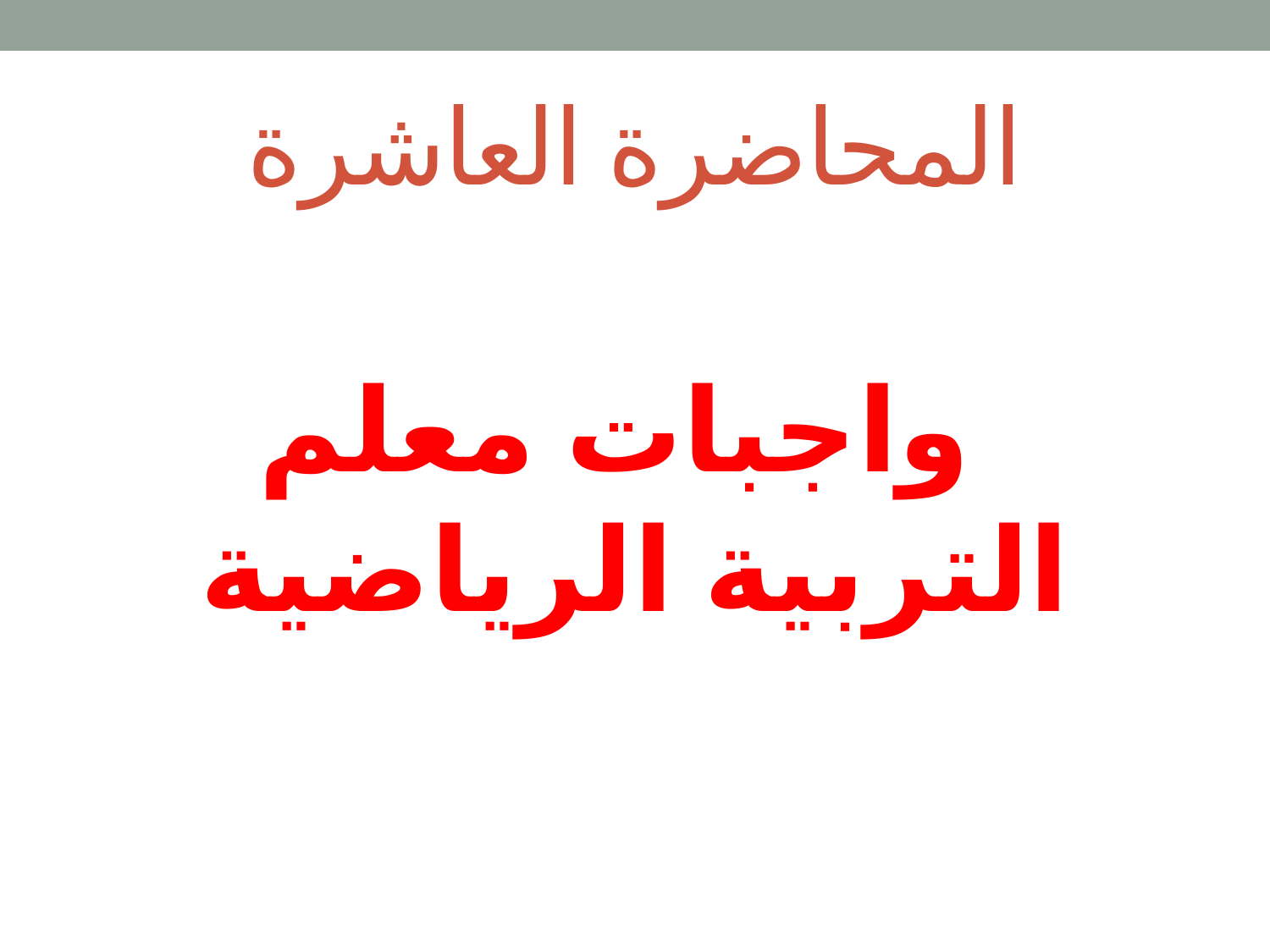

# المحاضرة العاشرة
  واجبات معلم التربية الرياضية